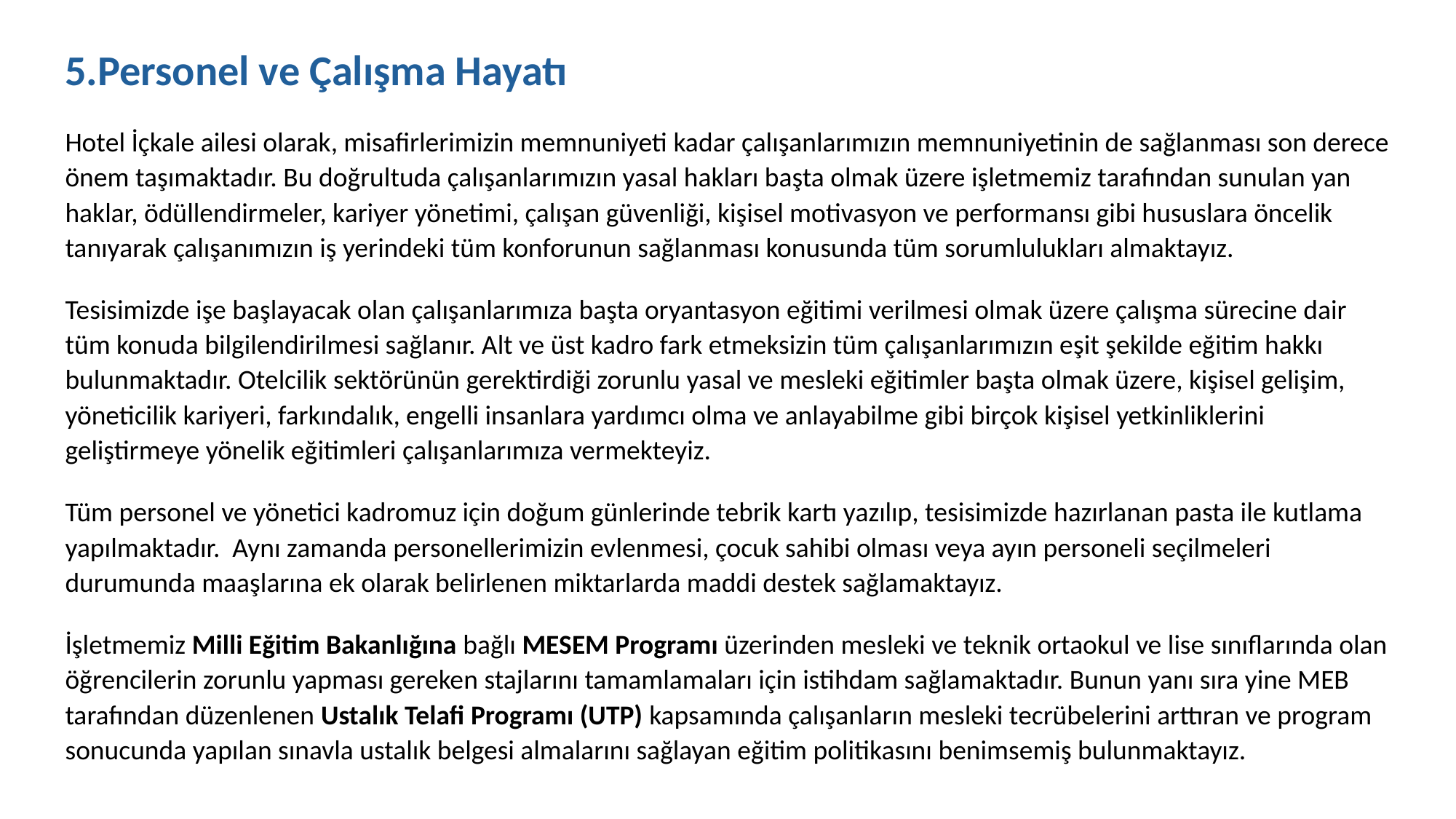

5.Personel ve Çalışma Hayatı
Hotel İçkale ailesi olarak, misafirlerimizin memnuniyeti kadar çalışanlarımızın memnuniyetinin de sağlanması son derece önem taşımaktadır. Bu doğrultuda çalışanlarımızın yasal hakları başta olmak üzere işletmemiz tarafından sunulan yan haklar, ödüllendirmeler, kariyer yönetimi, çalışan güvenliği, kişisel motivasyon ve performansı gibi hususlara öncelik tanıyarak çalışanımızın iş yerindeki tüm konforunun sağlanması konusunda tüm sorumlulukları almaktayız.
Tesisimizde işe başlayacak olan çalışanlarımıza başta oryantasyon eğitimi verilmesi olmak üzere çalışma sürecine dair tüm konuda bilgilendirilmesi sağlanır. Alt ve üst kadro fark etmeksizin tüm çalışanlarımızın eşit şekilde eğitim hakkı bulunmaktadır. Otelcilik sektörünün gerektirdiği zorunlu yasal ve mesleki eğitimler başta olmak üzere, kişisel gelişim, yöneticilik kariyeri, farkındalık, engelli insanlara yardımcı olma ve anlayabilme gibi birçok kişisel yetkinliklerini geliştirmeye yönelik eğitimleri çalışanlarımıza vermekteyiz.
Tüm personel ve yönetici kadromuz için doğum günlerinde tebrik kartı yazılıp, tesisimizde hazırlanan pasta ile kutlama yapılmaktadır.  Aynı zamanda personellerimizin evlenmesi, çocuk sahibi olması veya ayın personeli seçilmeleri durumunda maaşlarına ek olarak belirlenen miktarlarda maddi destek sağlamaktayız.
İşletmemiz Milli Eğitim Bakanlığına bağlı MESEM Programı üzerinden mesleki ve teknik ortaokul ve lise sınıflarında olan öğrencilerin zorunlu yapması gereken stajlarını tamamlamaları için istihdam sağlamaktadır. Bunun yanı sıra yine MEB tarafından düzenlenen Ustalık Telafi Programı (UTP) kapsamında çalışanların mesleki tecrübelerini arttıran ve program sonucunda yapılan sınavla ustalık belgesi almalarını sağlayan eğitim politikasını benimsemiş bulunmaktayız.